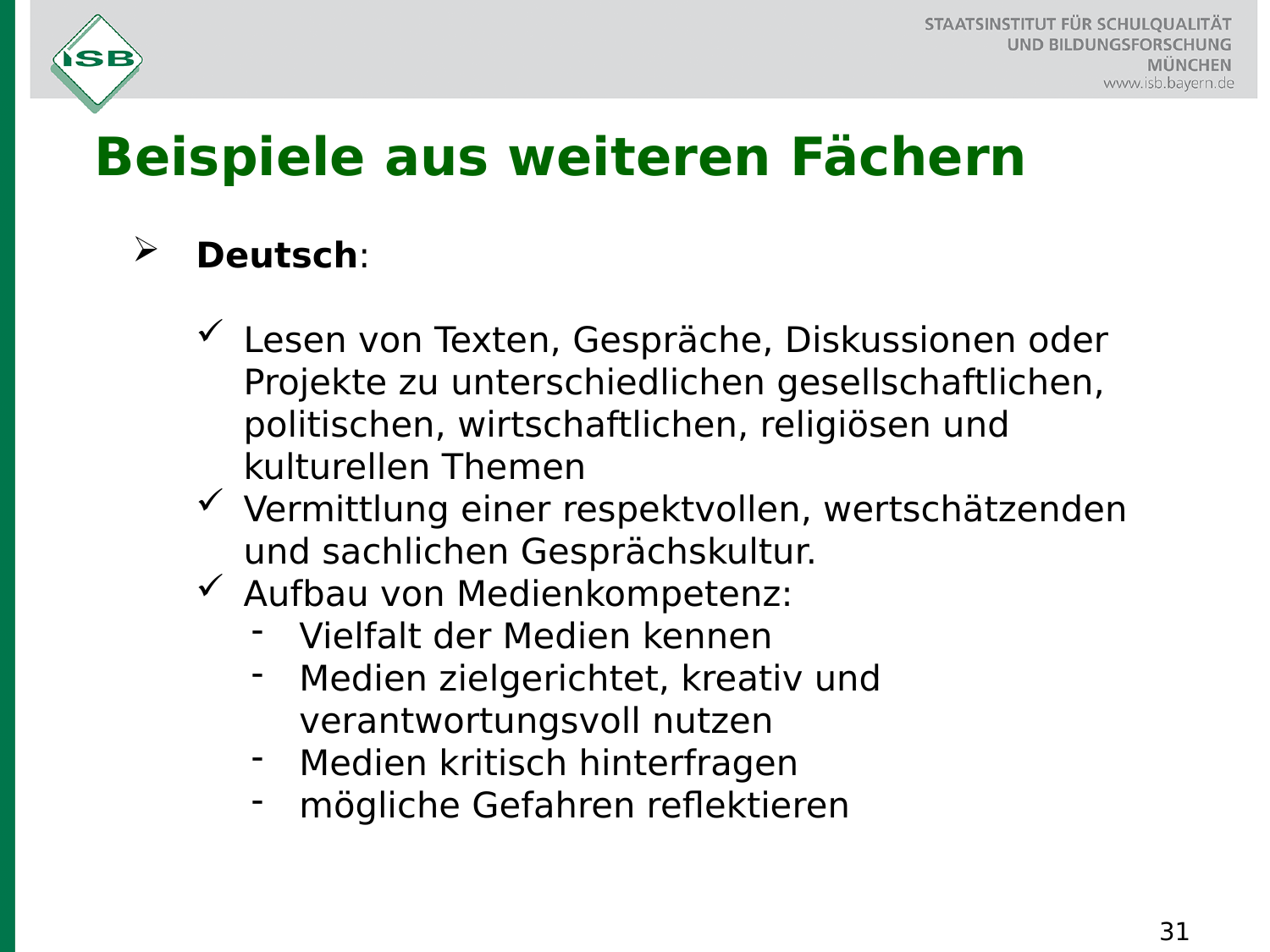

# Beispiele aus weiteren Fächern
Deutsch:

Lesen von Texten, Gespräche, Diskussionen oder Projekte zu unterschiedlichen gesellschaftlichen, politischen, wirtschaftlichen, religiösen und kulturellen Themen
Vermittlung einer respektvollen, wertschätzenden und sachlichen Gesprächskultur.
Aufbau von Medienkompetenz:
Vielfalt der Medien kennen
Medien zielgerichtet, kreativ und verantwortungsvoll nutzen
Medien kritisch hinterfragen
mögliche Gefahren reflektieren
31